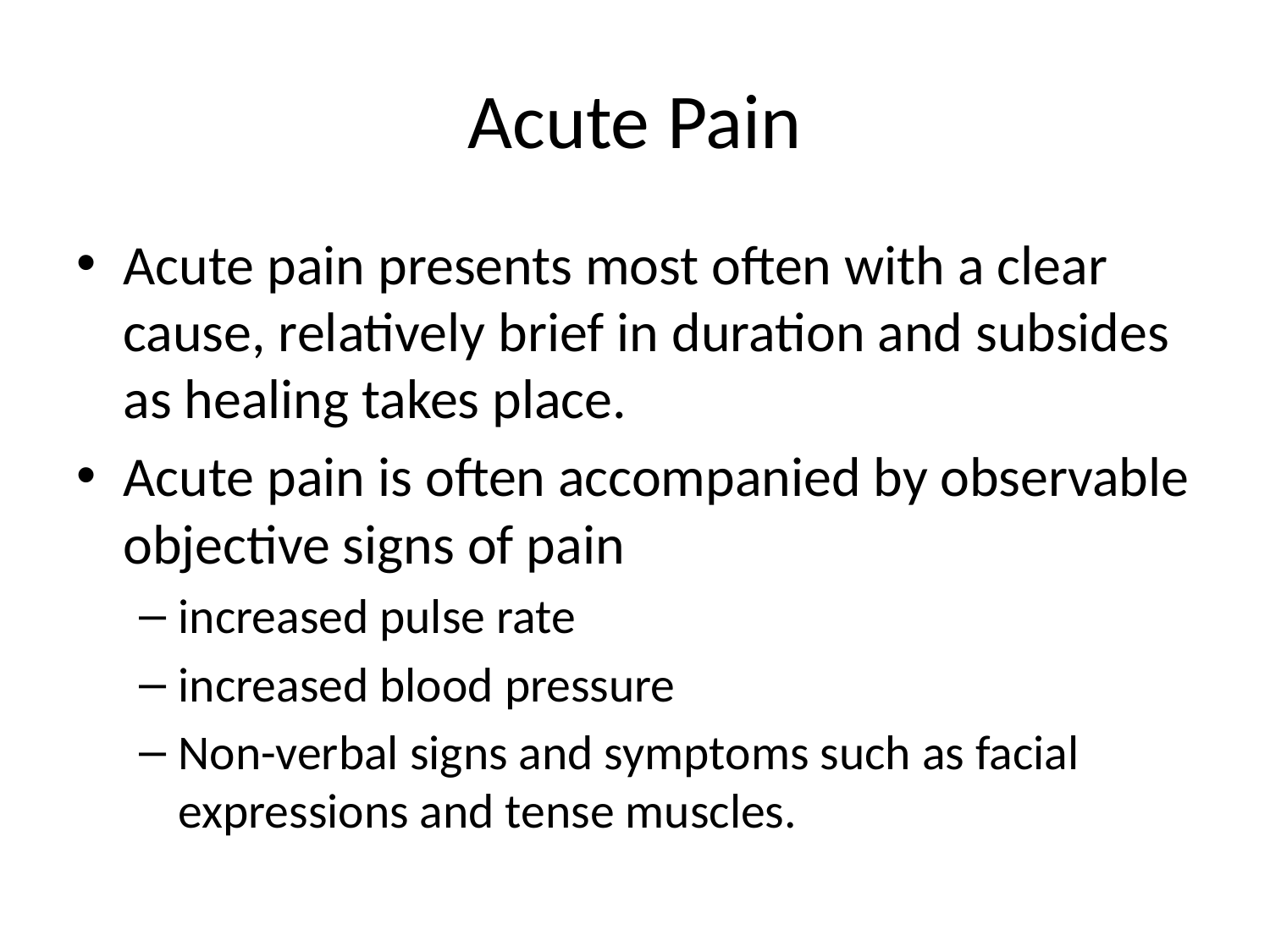

# Acute Pain
Acute pain presents most often with a clear cause, relatively brief in duration and subsides as healing takes place.
Acute pain is often accompanied by observable objective signs of pain
increased pulse rate
increased blood pressure
Non-verbal signs and symptoms such as facial expressions and tense muscles.